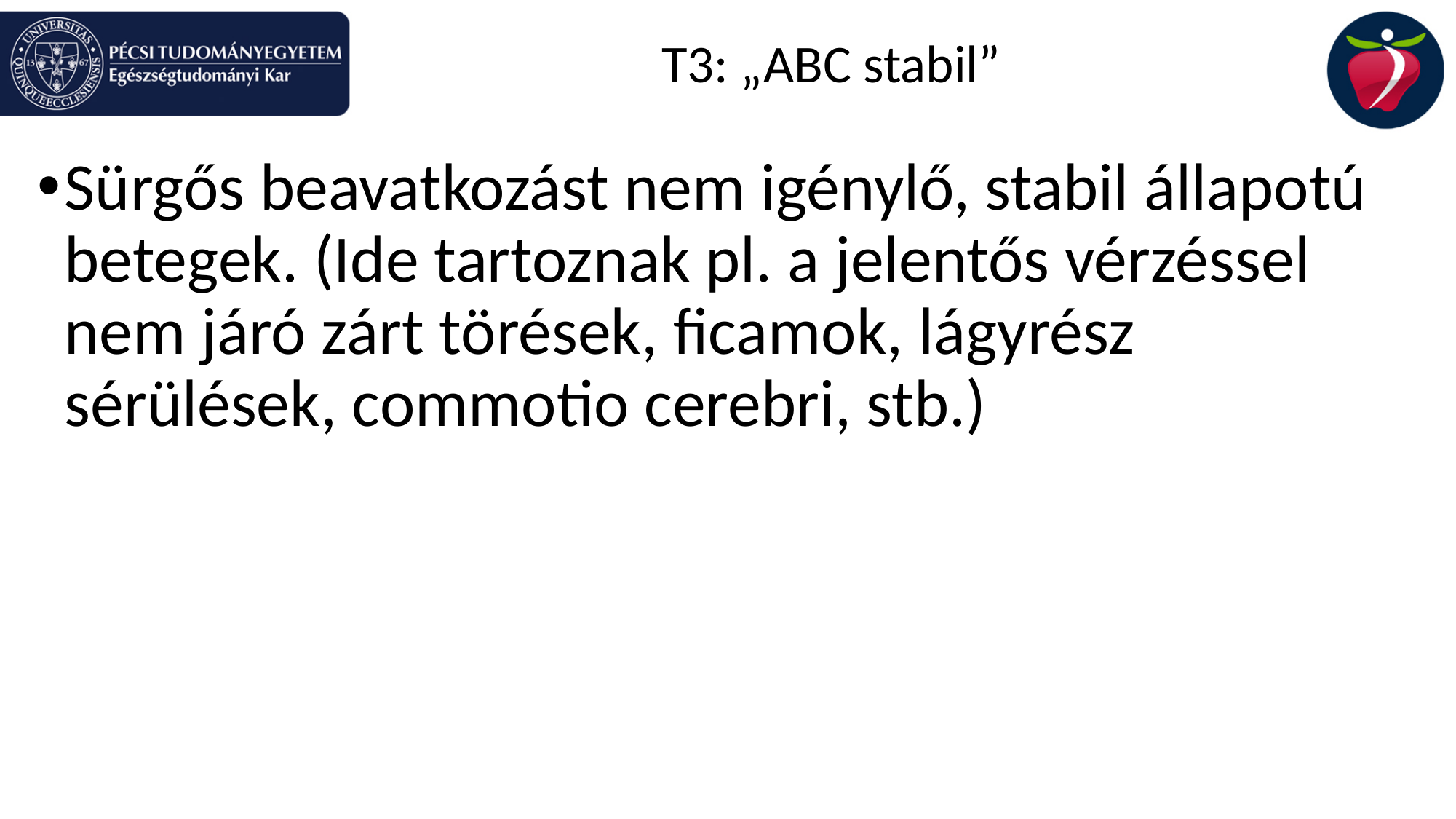

# T3: „ABC stabil”
Sürgős beavatkozást nem igénylő, stabil állapotú betegek. (Ide tartoznak pl. a jelentős vérzéssel nem járó zárt törések, ficamok, lágyrész sérülések, commotio cerebri, stb.)